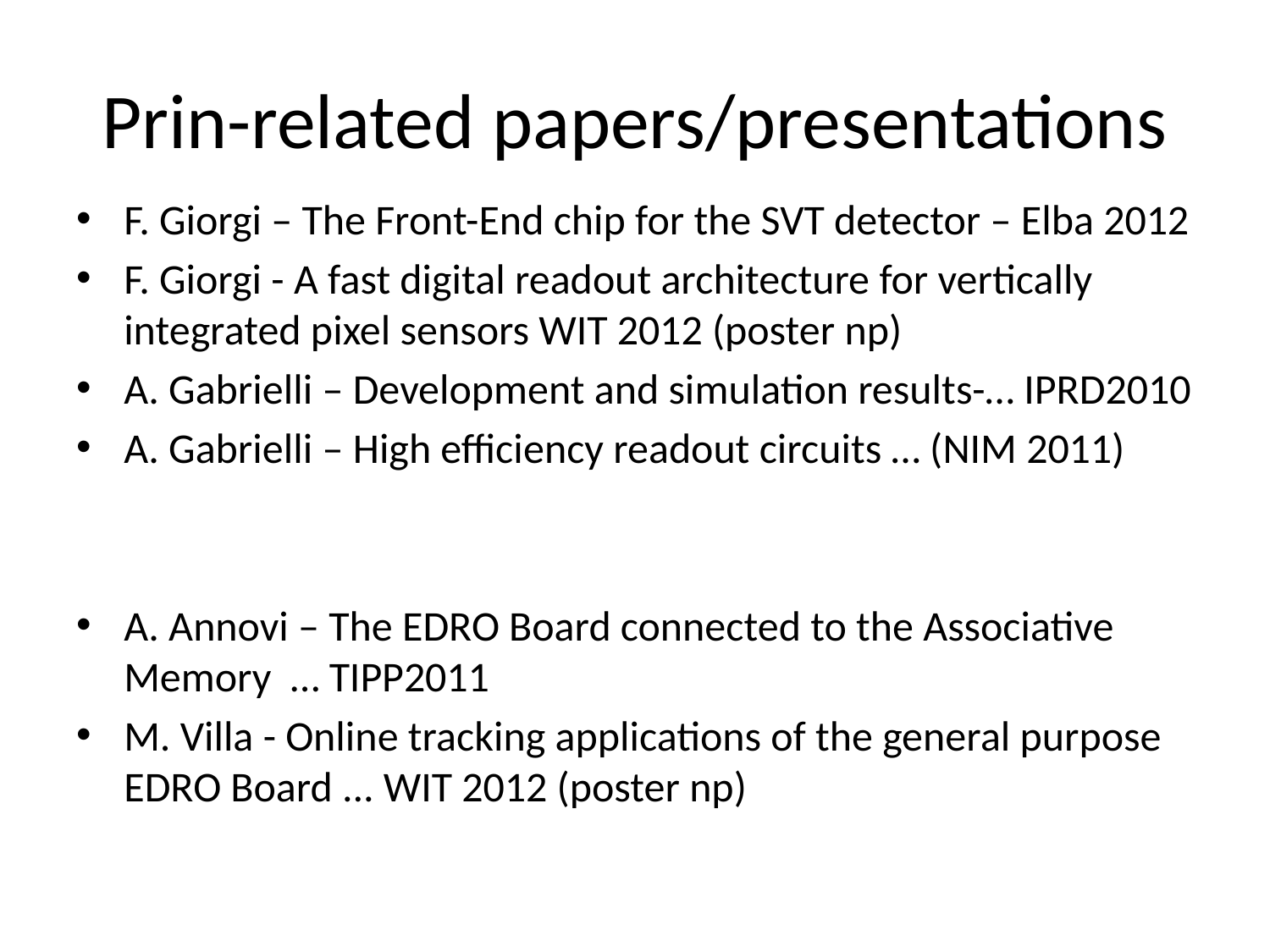

# Prin-related papers/presentations
F. Giorgi – The Front-End chip for the SVT detector – Elba 2012
F. Giorgi - A fast digital readout architecture for vertically integrated pixel sensors WIT 2012 (poster np)
A. Gabrielli – Development and simulation results-… IPRD2010
A. Gabrielli – High efficiency readout circuits … (NIM 2011)

A. Annovi – The EDRO Board connected to the Associative Memory  … TIPP2011
M. Villa - Online tracking applications of the general purpose EDRO Board ... WIT 2012 (poster np)